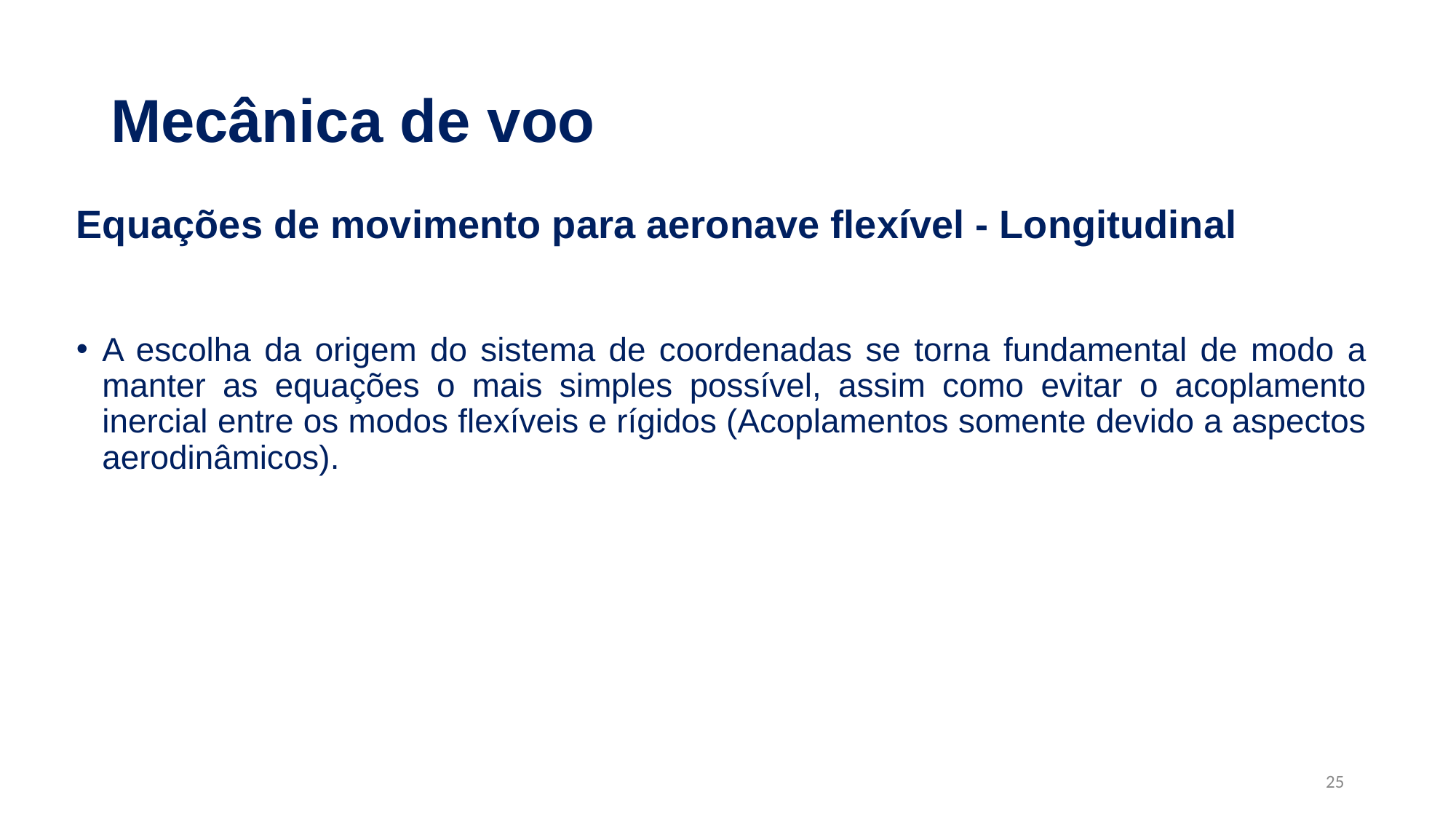

Mecânica de voo
Equações de movimento para aeronave flexível - Longitudinal

A escolha da origem do sistema de coordenadas se torna fundamental de modo a manter as equações o mais simples possível, assim como evitar o acoplamento inercial entre os modos flexíveis e rígidos (Acoplamentos somente devido a aspectos aerodinâmicos).

25